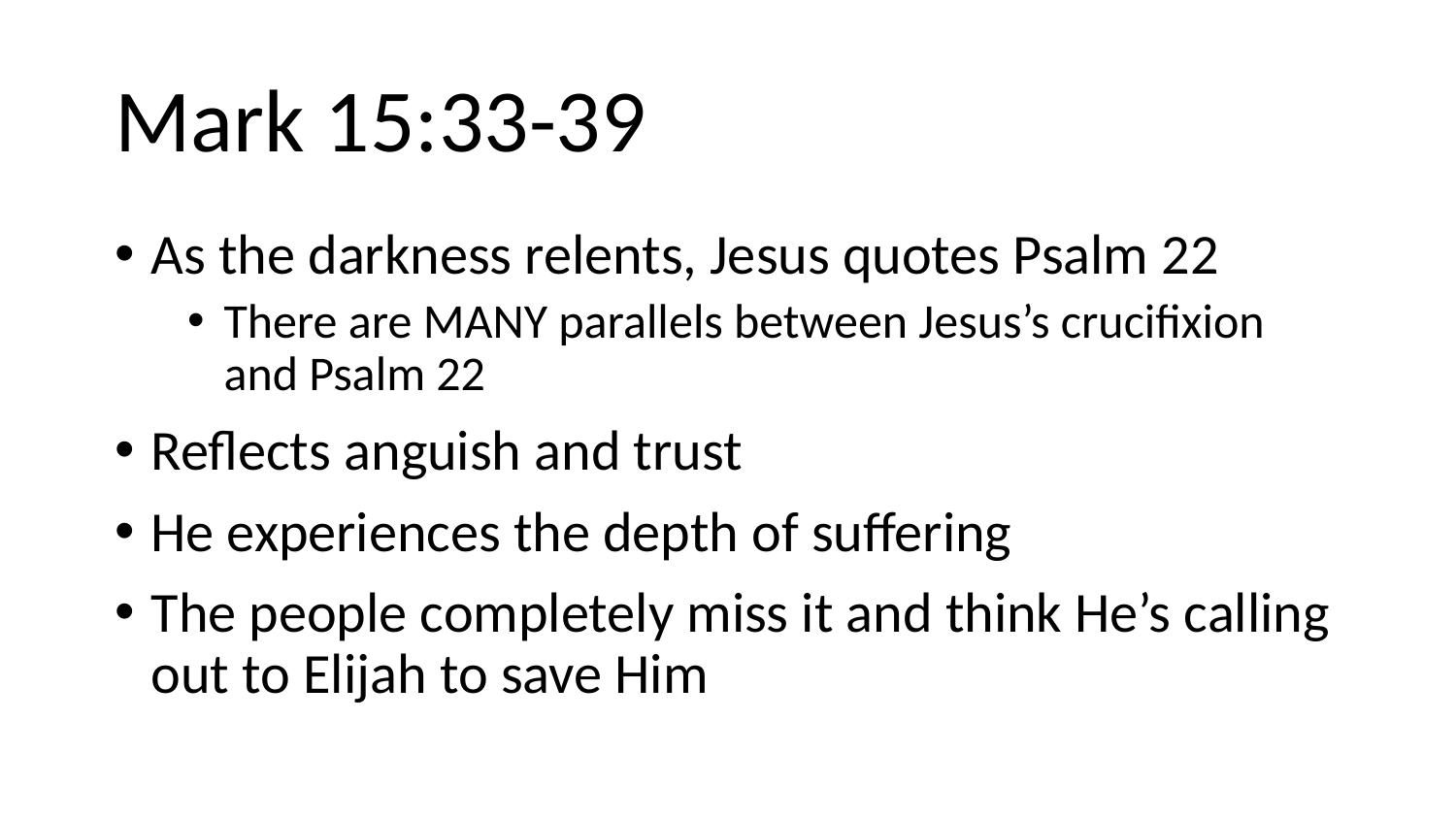

# Mark 15:33-39
As the darkness relents, Jesus quotes Psalm 22
There are MANY parallels between Jesus’s crucifixion and Psalm 22
Reflects anguish and trust
He experiences the depth of suffering
The people completely miss it and think He’s calling out to Elijah to save Him